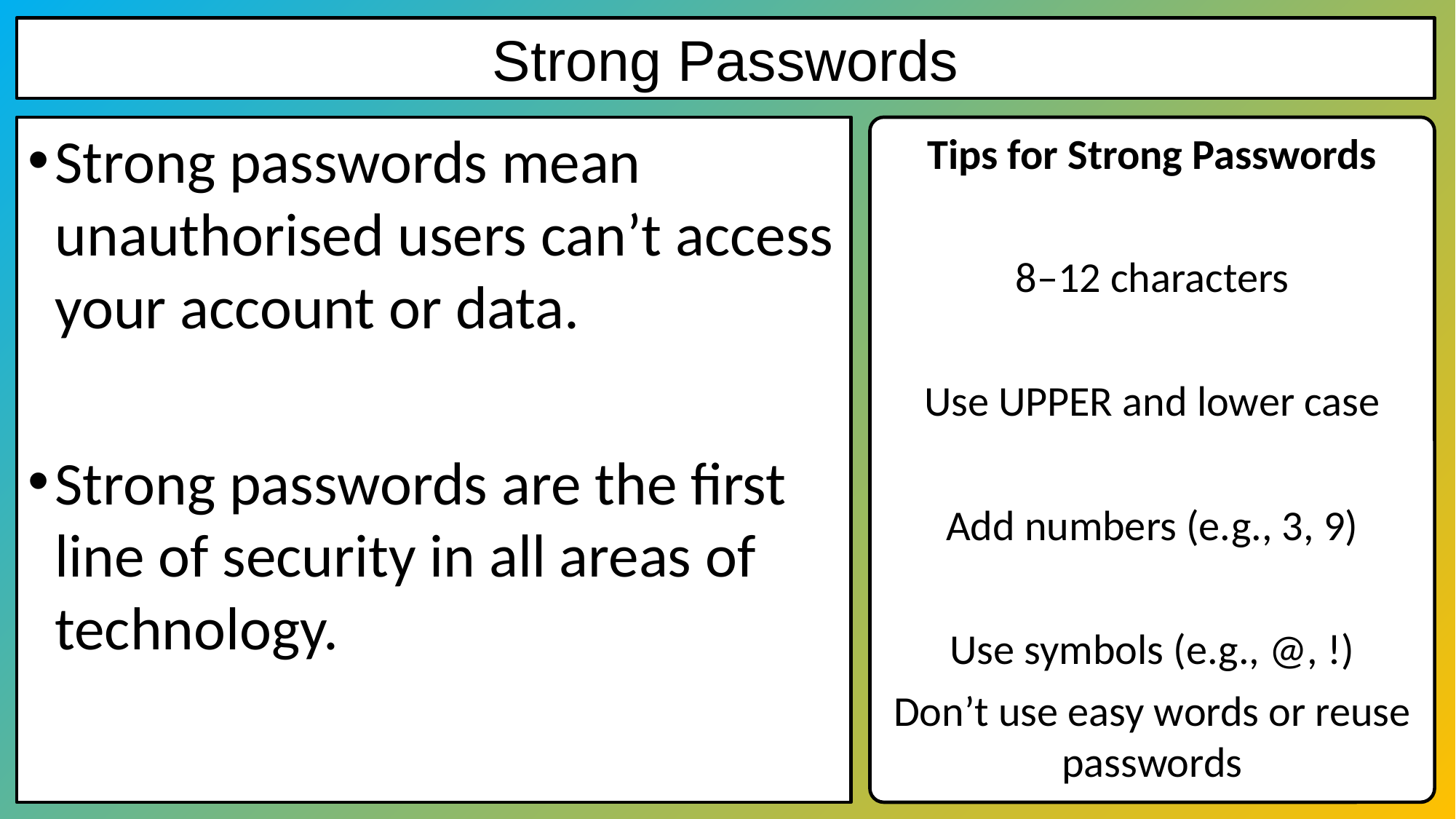

# Strong Passwords
Strong passwords mean unauthorised users can’t access your account or data.

Strong passwords are the first line of security in all areas of technology.
Tips for Strong Passwords

8–12 characters

Use UPPER and lower case

Add numbers (e.g., 3, 9)

Use symbols (e.g., @, !)
Don’t use easy words or reuse passwords